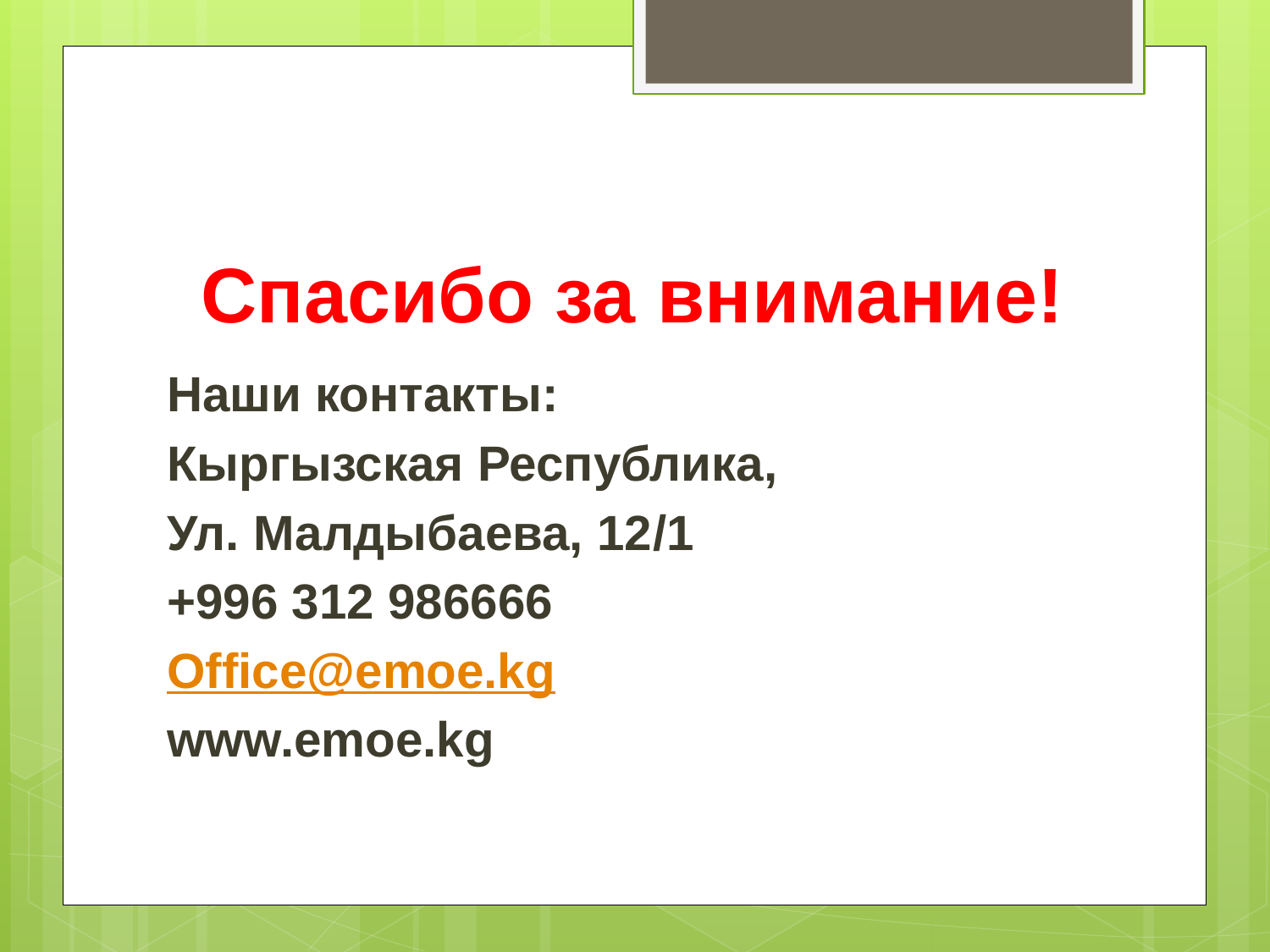

# Спасибо за внимание!
Наши контакты:
Кыргызская Республика,
Ул. Малдыбаева, 12/1
+996 312 986666
Office@emoe.kg
www.emoe.kg